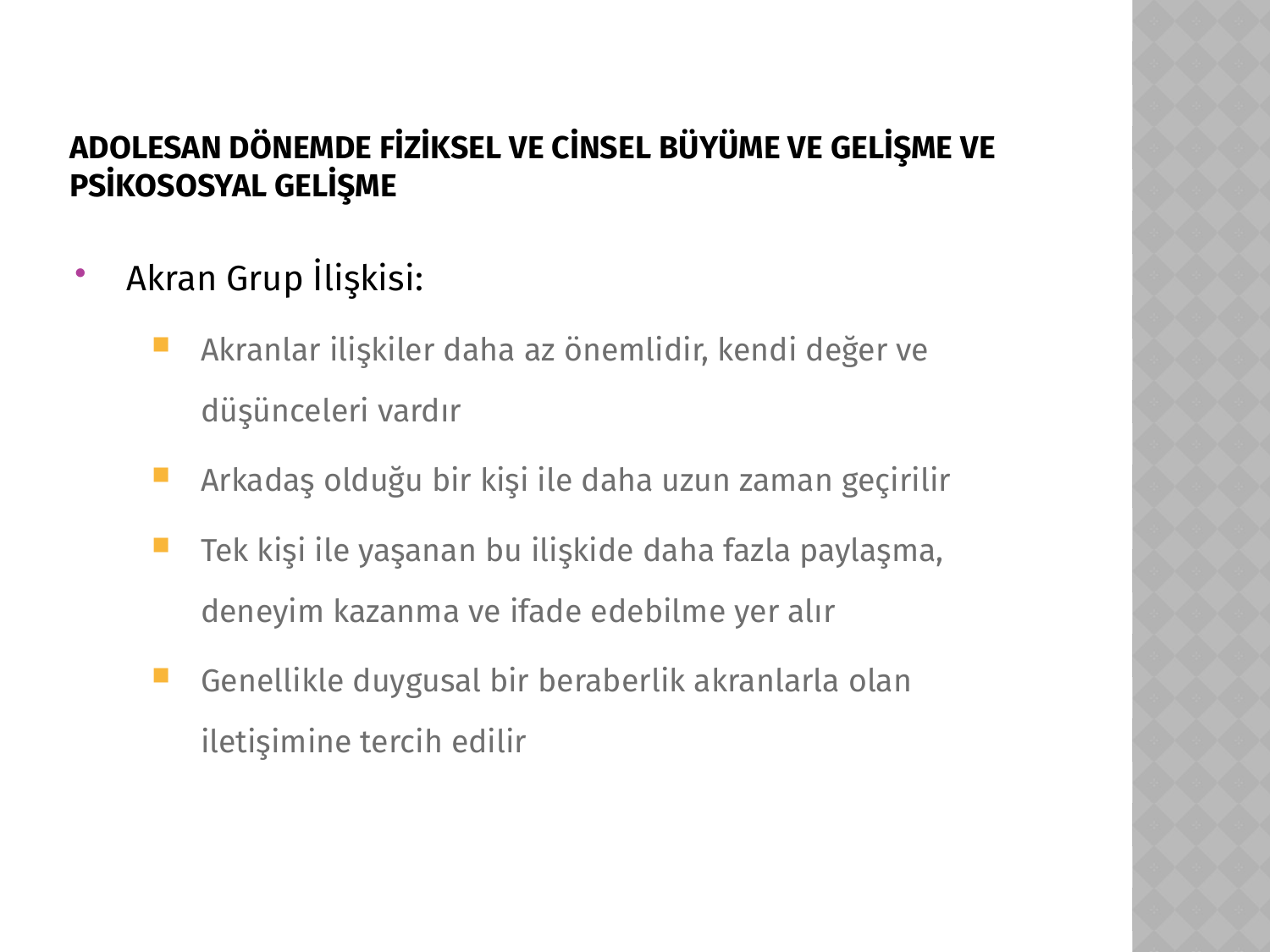

# Adolesan Dönemde Fiziksel Ve Cinsel Büyüme Ve Gelişme Ve Psikososyal Gelişme
Akran Grup İlişkisi:
Akranlar ilişkiler daha az önemlidir, kendi değer ve düşünceleri vardır
Arkadaş olduğu bir kişi ile daha uzun zaman geçirilir
Tek kişi ile yaşanan bu ilişkide daha fazla paylaşma, deneyim kazanma ve ifade edebilme yer alır
Genellikle duygusal bir beraberlik akranlarla olan iletişimine tercih edilir